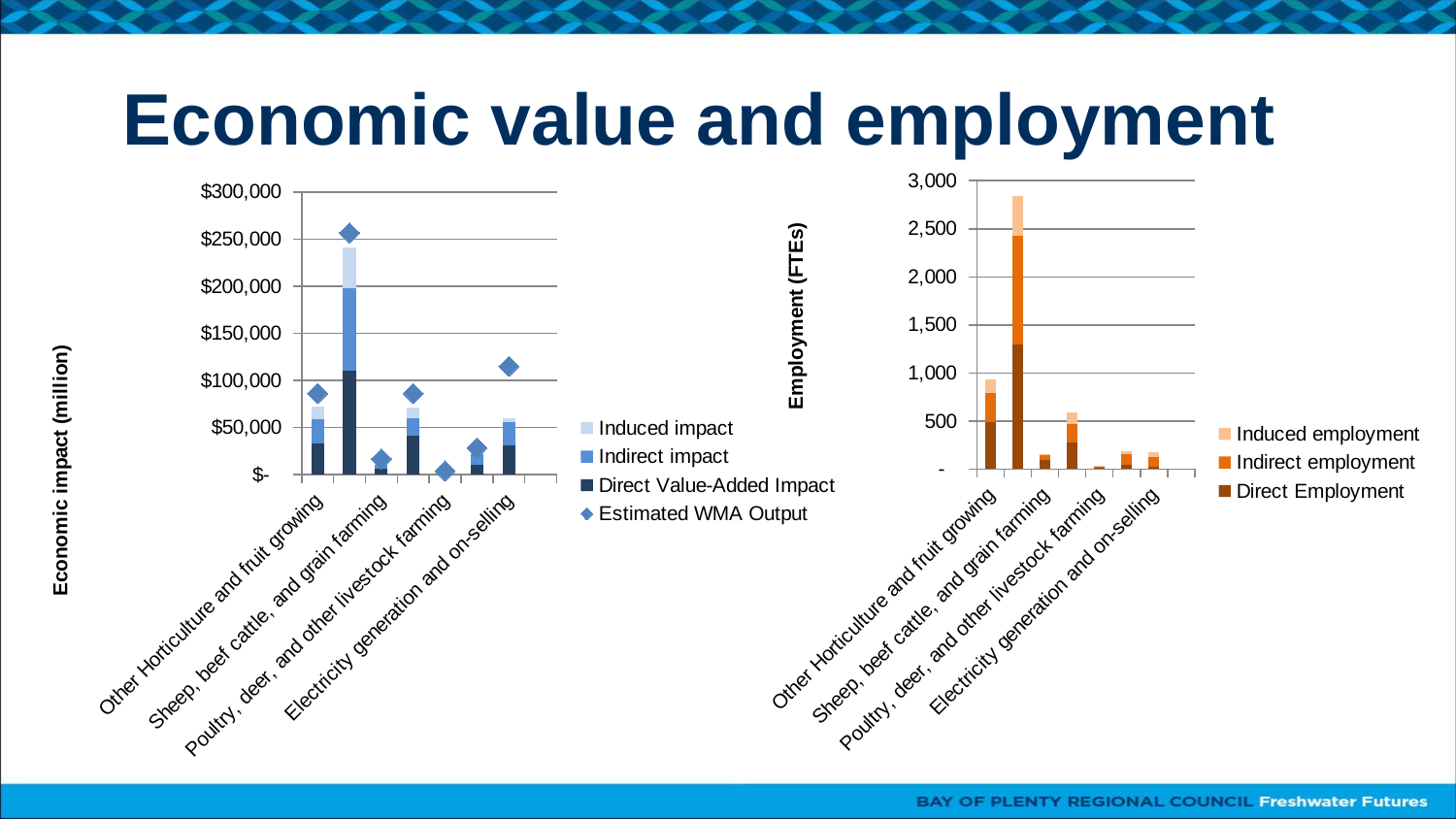

# Economic value and employment

[unsupported chart]

[unsupported chart]